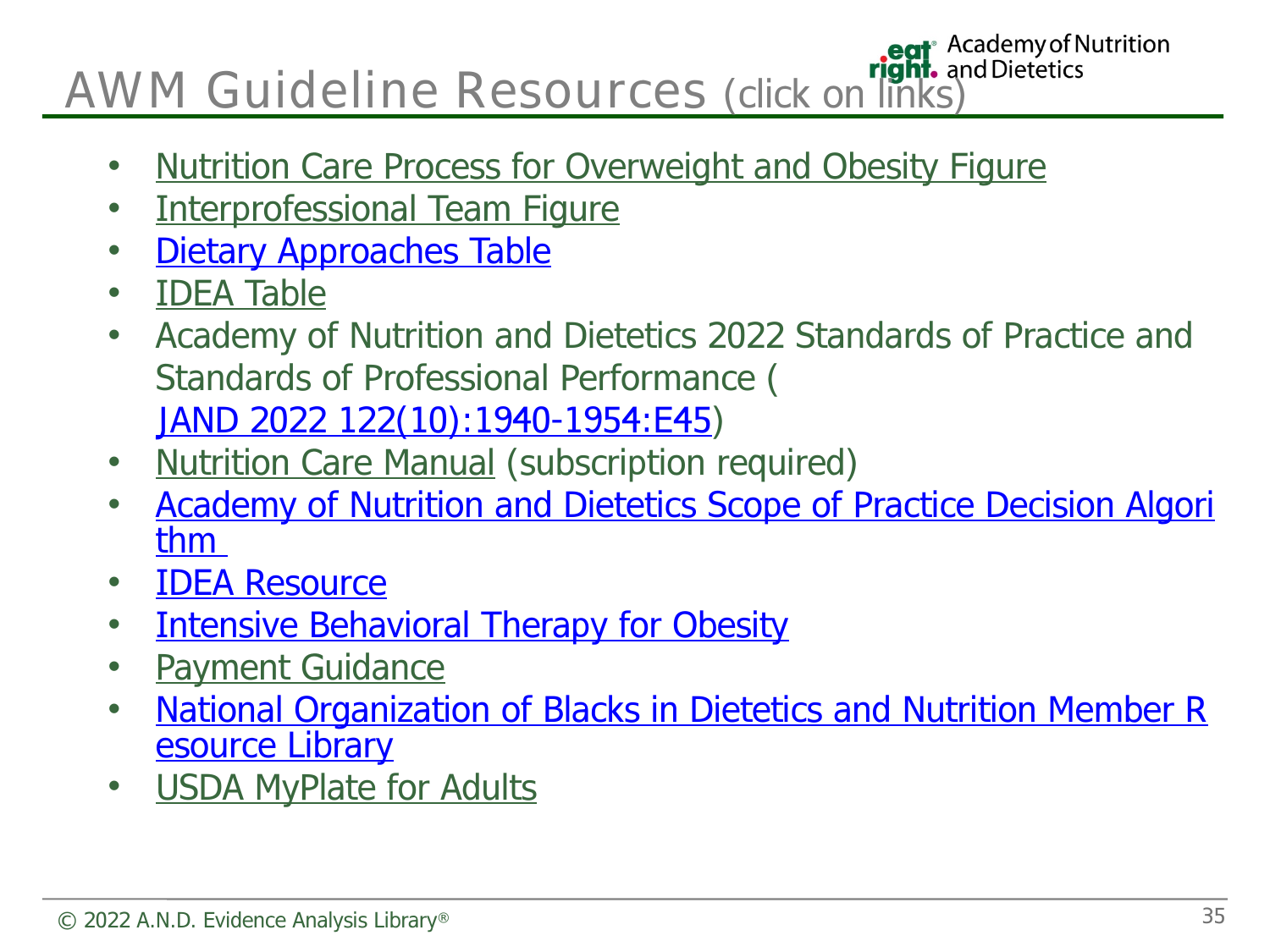

# AWM Guideline Resources (click on links)
Nutrition Care Process for Overweight and Obesity Figure
Interprofessional Team Figure
Dietary Approaches Table
IDEA Table
Academy of Nutrition and Dietetics 2022 Standards of Practice and Standards of Professional Performance (JAND 2022 122(10):1940-1954:E45)
Nutrition Care Manual (subscription required)
Academy of Nutrition and Dietetics Scope of Practice Decision Algorithm
IDEA Resource
Intensive Behavioral Therapy for Obesity
Payment Guidance
National Organization of Blacks in Dietetics and Nutrition Member Resource Library
USDA MyPlate for Adults
35
© 2022 A.N.D. Evidence Analysis Library®